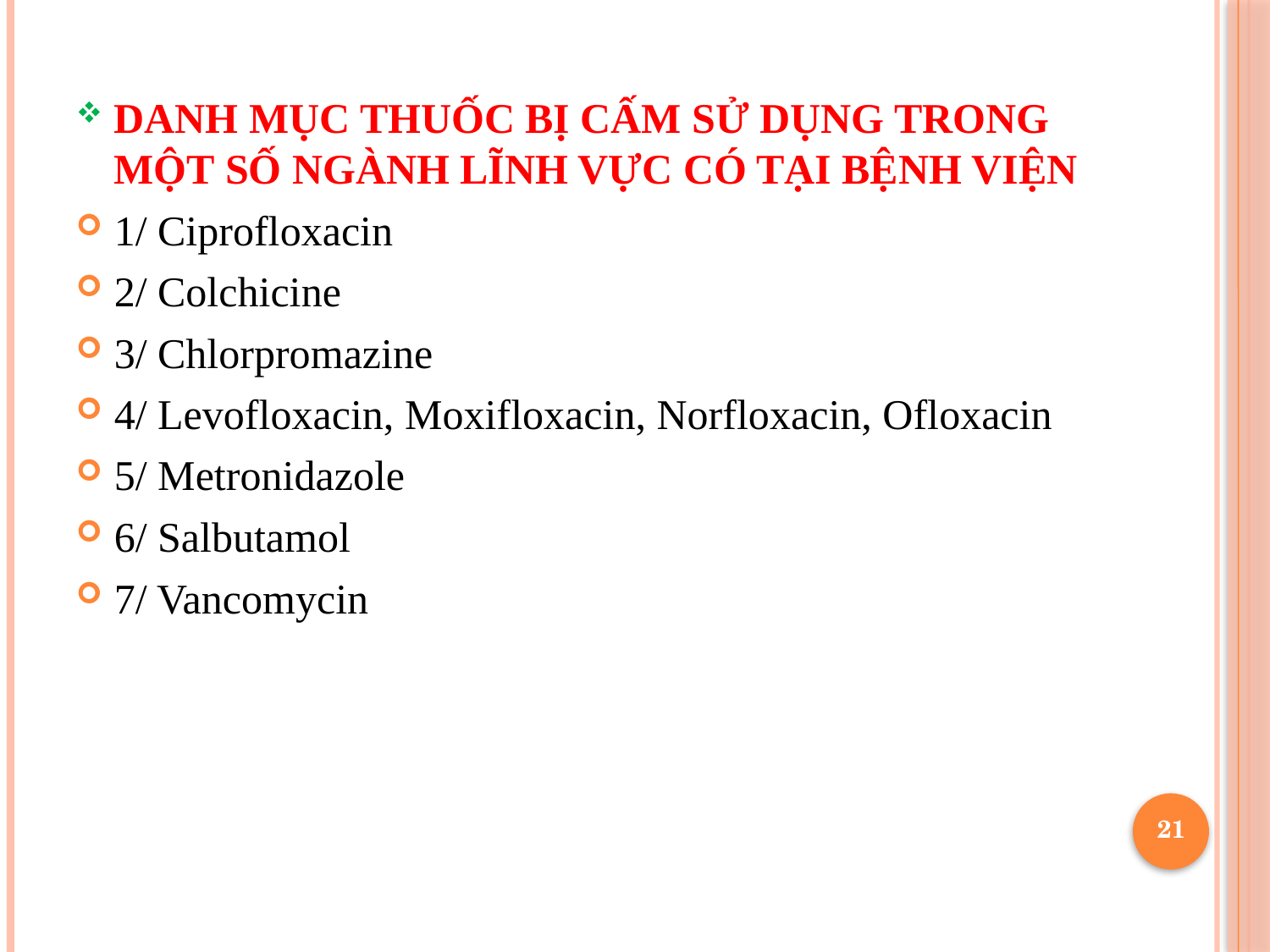

DANH MỤC THUỐC BỊ CẤM SỬ DỤNG TRONG MỘT SỐ NGÀNH LĨNH VỰC CÓ TẠI BỆNH VIỆN
1/ Ciprofloxacin
2/ Colchicine
3/ Chlorpromazine
4/ Levofloxacin, Moxifloxacin, Norfloxacin, Ofloxacin
5/ Metronidazole
6/ Salbutamol
7/ Vancomycin
21